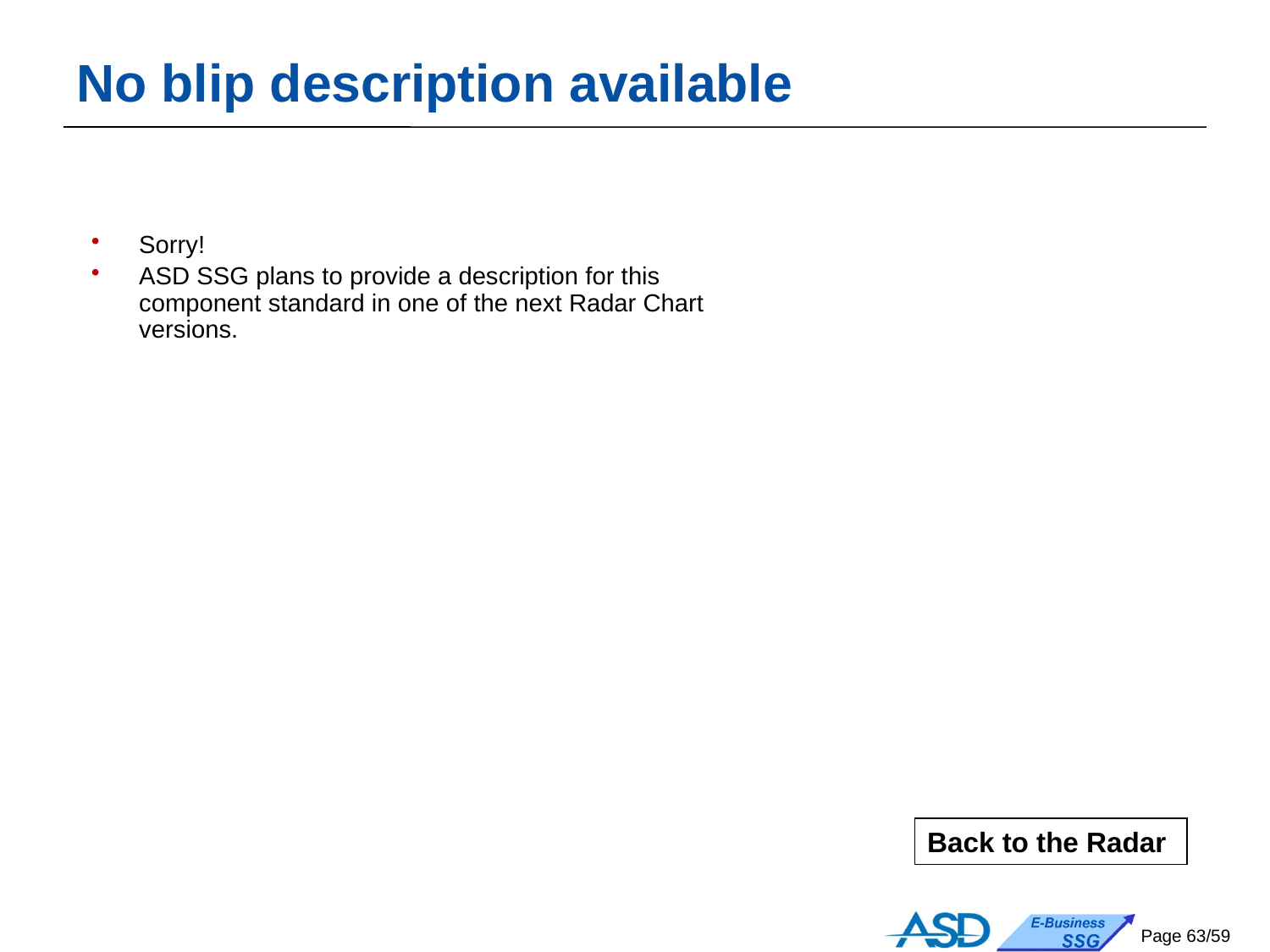

No blip description available

Sorry!
ASD SSG plans to provide a description for this component standard in one of the next Radar Chart versions.

Back to the Radar